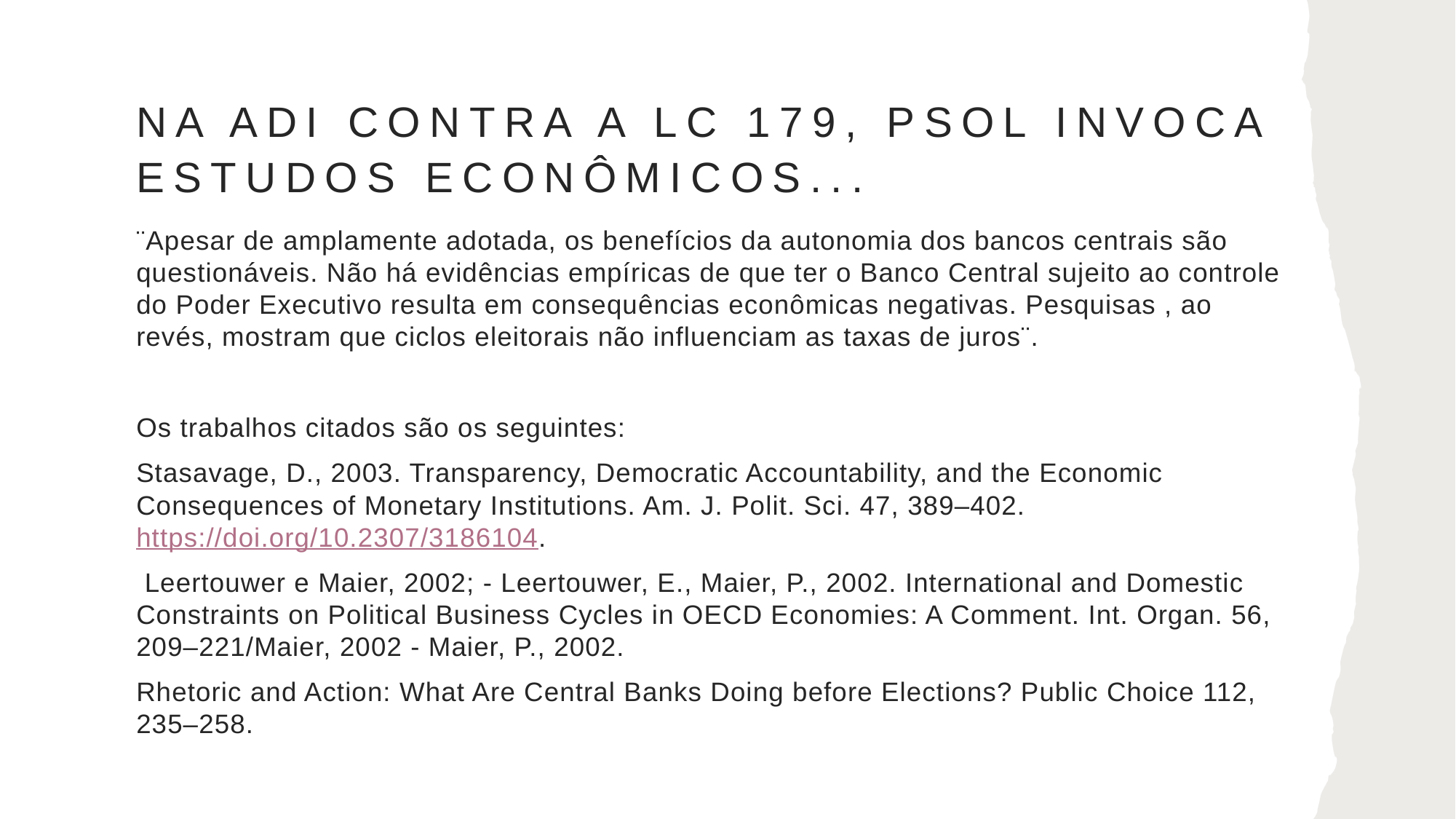

# NA ADI CONTRA A LC 179, PSOL INVOCA ESTUDOS ECONÔMICOS...
¨Apesar de amplamente adotada, os benefícios da autonomia dos bancos centrais são questionáveis. Não há evidências empíricas de que ter o Banco Central sujeito ao controle do Poder Executivo resulta em consequências econômicas negativas. Pesquisas , ao revés, mostram que ciclos eleitorais não influenciam as taxas de juros¨.

Os trabalhos citados são os seguintes:
Stasavage, D., 2003. Transparency, Democratic Accountability, and the Economic Consequences of Monetary Institutions. Am. J. Polit. Sci. 47, 389–402. https://doi.org/10.2307/3186104.
 Leertouwer e Maier, 2002; - Leertouwer, E., Maier, P., 2002. International and Domestic Constraints on Political Business Cycles in OECD Economies: A Comment. Int. Organ. 56, 209–221/Maier, 2002 - Maier, P., 2002.
Rhetoric and Action: What Are Central Banks Doing before Elections? Public Choice 112, 235–258.